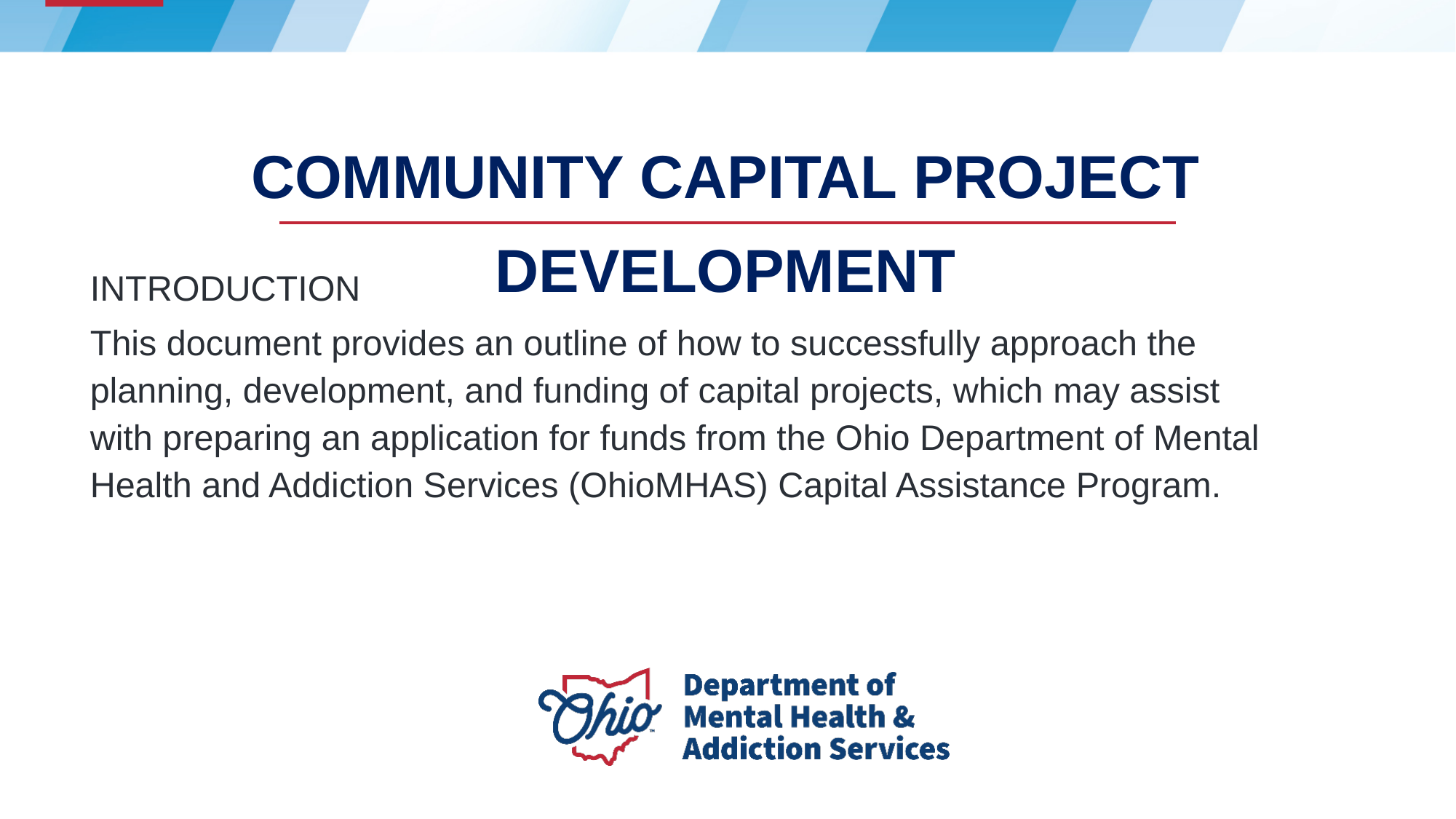

# Community Capital Project Development
INTRODUCTION
This document provides an outline of how to successfully approach the planning, development, and funding of capital projects, which may assist with preparing an application for funds from the Ohio Department of Mental Health and Addiction Services (OhioMHAS) Capital Assistance Program.